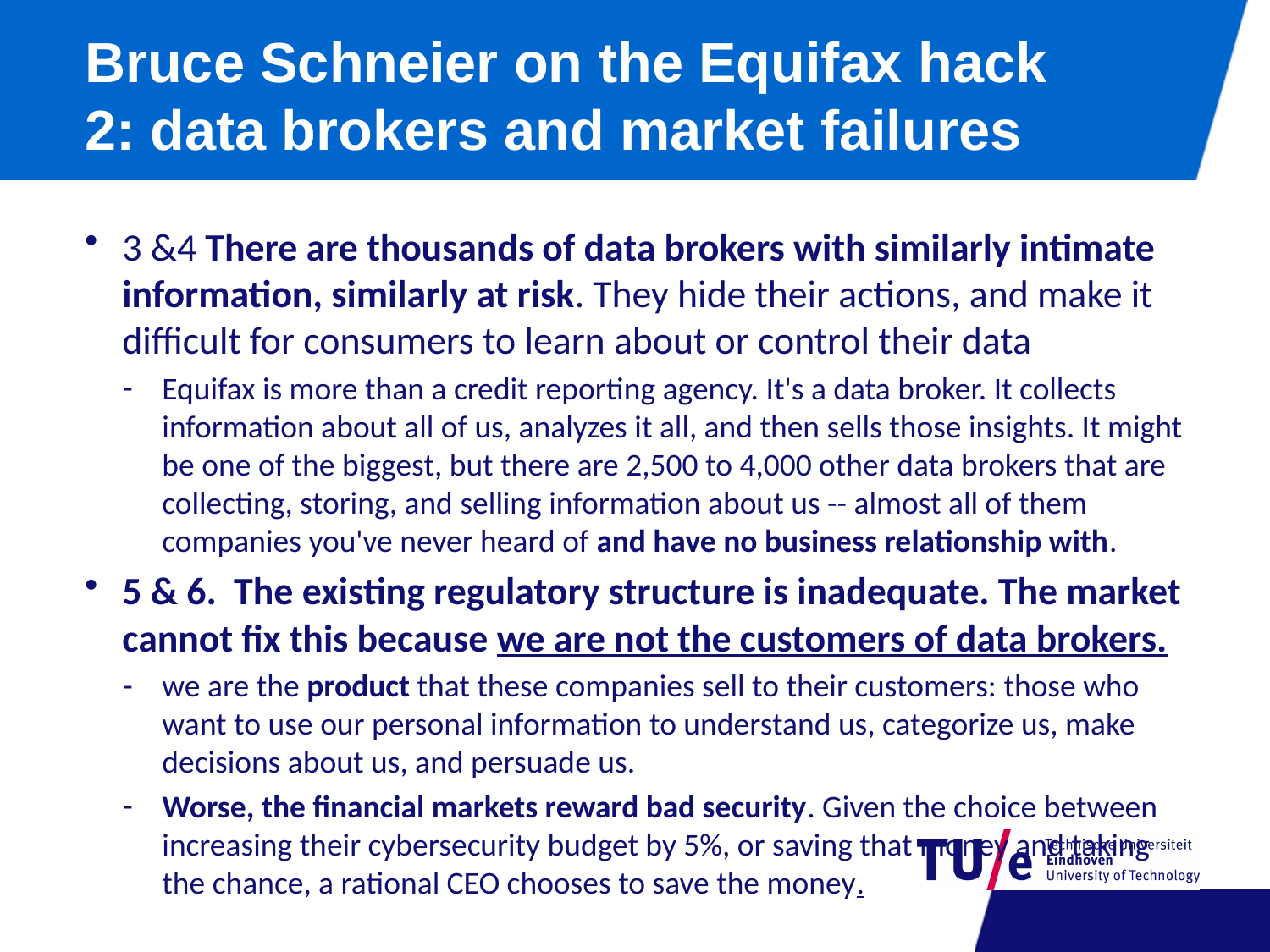

# Bruce Schneier on the Equifax hack 2: data brokers and market failures
3 &4 There are thousands of data brokers with similarly intimate information, similarly at risk. They hide their actions, and make it difficult for consumers to learn about or control their data
Equifax is more than a credit reporting agency. It's a data broker. It collects information about all of us, analyzes it all, and then sells those insights. It might be one of the biggest, but there are 2,500 to 4,000 other data brokers that are collecting, storing, and selling information about us -- almost all of them companies you've never heard of and have no business relationship with.
5 & 6.  The existing regulatory structure is inadequate. The market cannot fix this because we are not the customers of data brokers.
we are the product that these companies sell to their customers: those who want to use our personal information to understand us, categorize us, make decisions about us, and persuade us.
Worse, the financial markets reward bad security. Given the choice between increasing their cybersecurity budget by 5%, or saving that money and taking the chance, a rational CEO chooses to save the money.